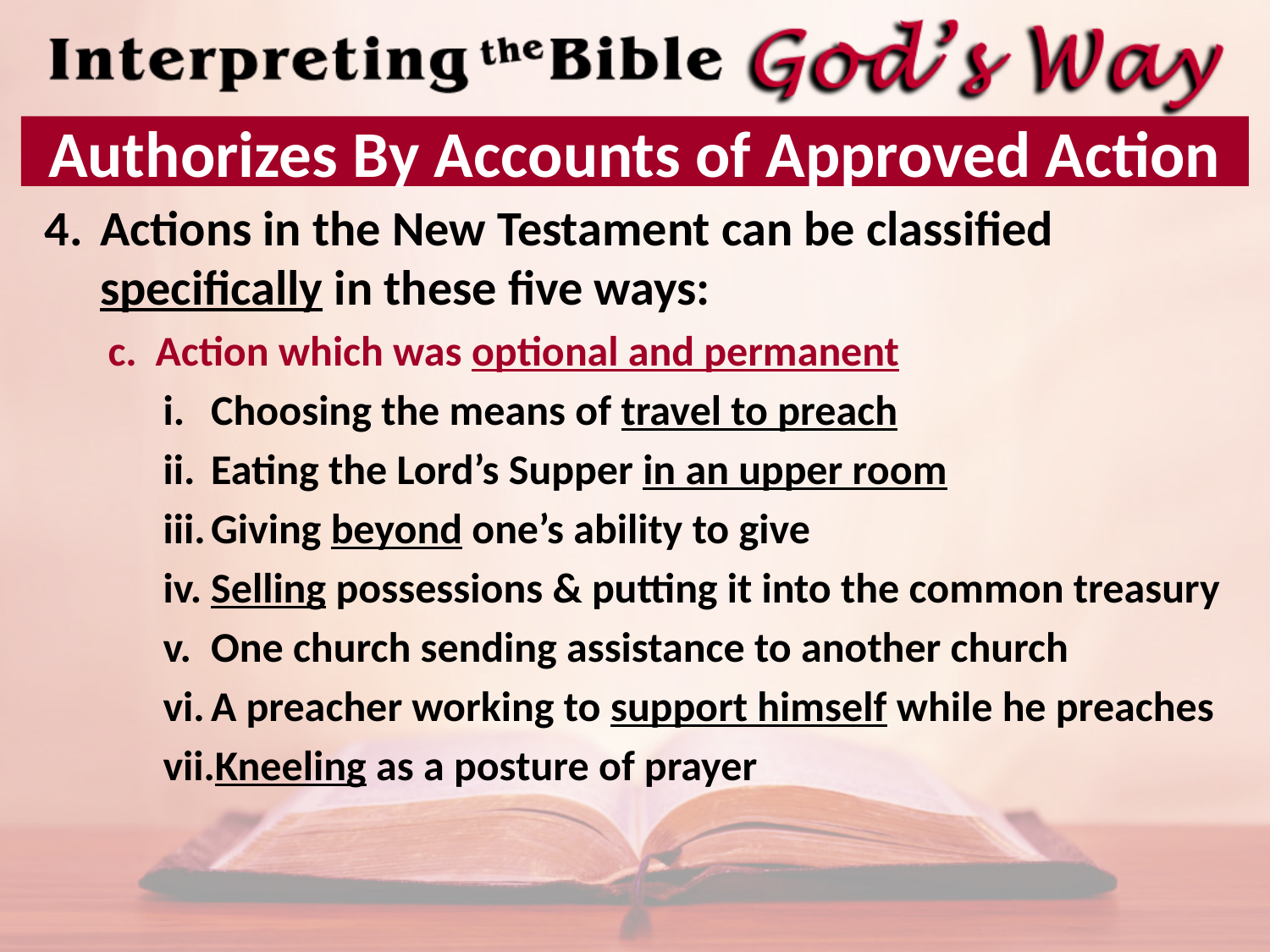

# Authorizes By Accounts of Approved Action
Actions in the New Testament can be classified specifically in these five ways:
Action which was optional and permanent
Choosing the means of travel to preach
Eating the Lord’s Supper in an upper room
Giving beyond one’s ability to give
Selling possessions & putting it into the common treasury
One church sending assistance to another church
A preacher working to support himself while he preaches
Kneeling as a posture of prayer